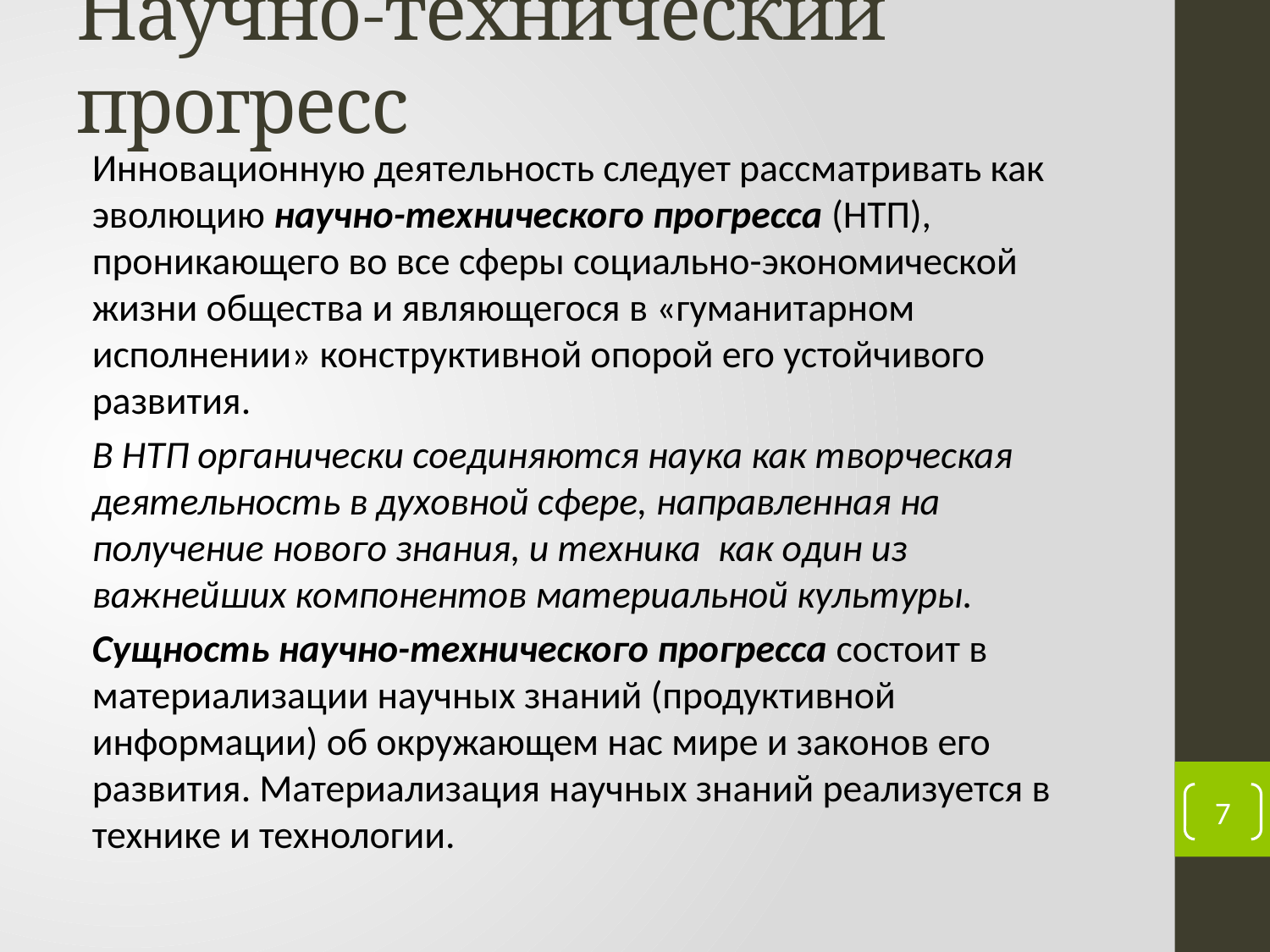

# Научно-технический прогресс
Инновационную деятельность следует рассматривать как эволюцию научно-технического прогресса (НТП), проникающего во все сферы социально-экономической жизни общества и являющегося в «гуманитарном исполнении» конструктивной опорой его устойчивого развития.
В НТП органически соединяются наука как творческая деятельность в духовной сфере, направленная на получение нового знания, и техника  как один из важнейших компонентов материальной культуры.
Сущность научно-технического прогресса состоит в материализации научных знаний (продуктивной информации) об окружающем нас мире и законов его развития. Материализация научных знаний реализуется в технике и технологии.

7